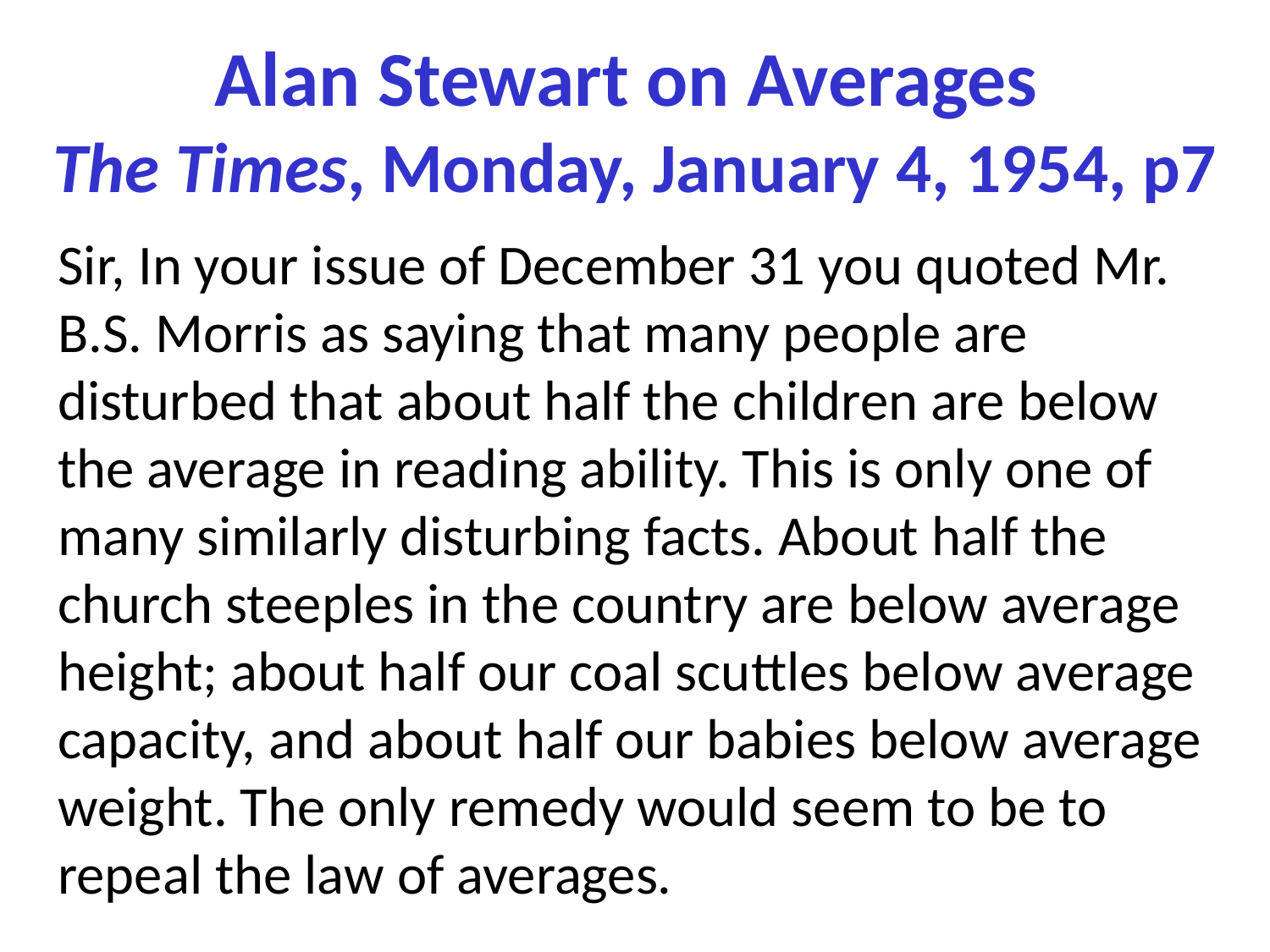

# Alan Stewart on Averages The Times, Monday, January 4, 1954, p7
Sir, In your issue of December 31 you quoted Mr. B.S. Morris as saying that many people are disturbed that about half the children are below the average in reading ability. This is only one of many similarly disturbing facts. About half the church steeples in the country are below average height; about half our coal scuttles below average capacity, and about half our babies below average weight. The only remedy would seem to be to repeal the law of averages.